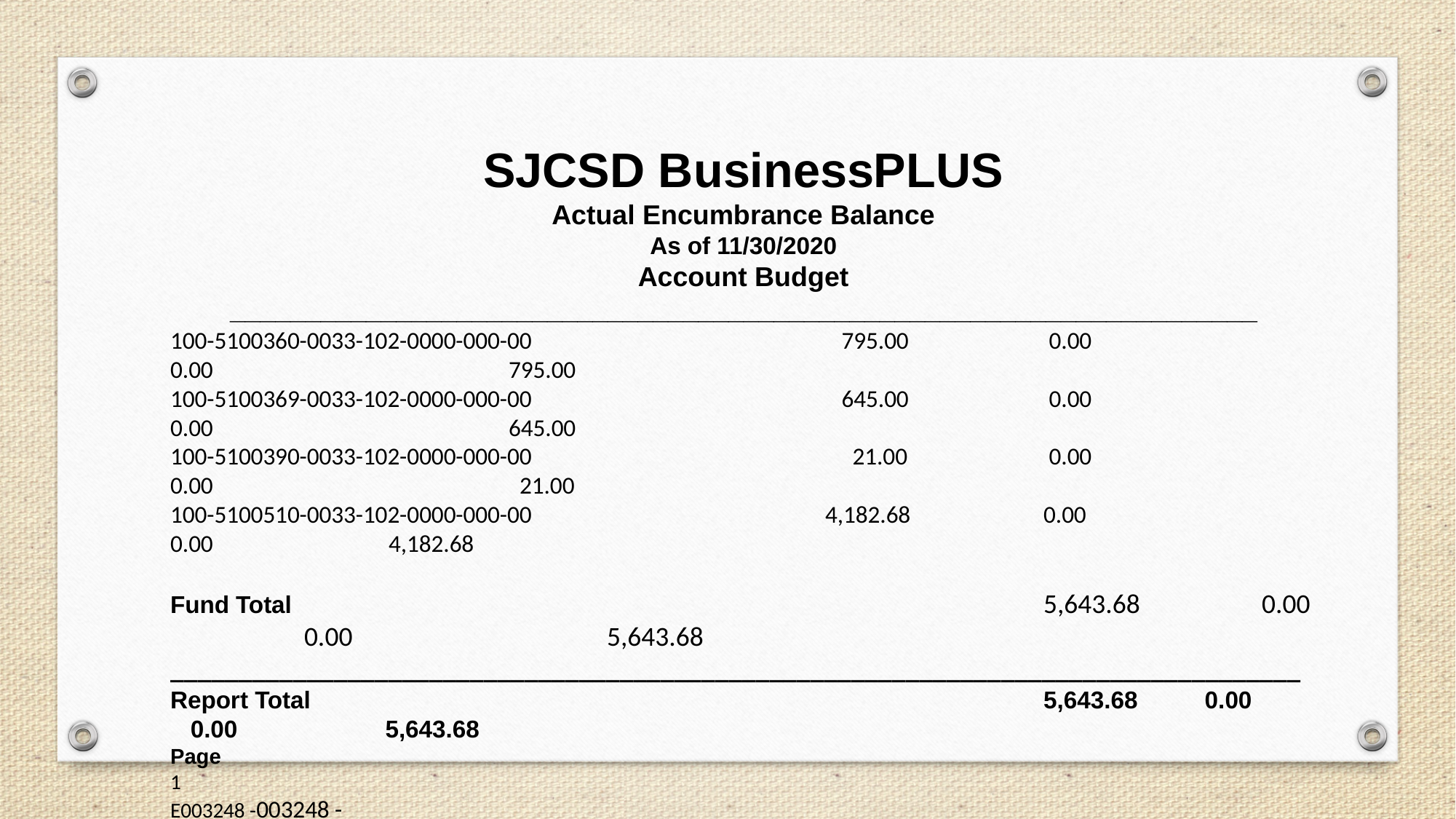

SJCSD BusinessPLUS
Actual Encumbrance Balance
As of 11/30/2020
Account Budget
____________________________________________________________________
100-5100360-0033-102-0000-000-00 			   795.00		 0.00 		     0.00 			  795.00
100-5100369-0033-102-0000-000-00 			   645.00		 0.00 		     0.00			  645.00
100-5100390-0033-102-0000-000-00 			     21.00		 0.00 		     0.00			    21.00
100-5100510-0033-102-0000-000-00 			4,182.68	 	0.00 		     0.00 	           	4,182.68

Fund Total 							5,643.68 		0.00 	    0.00 			5,643.68
___________________________________________________________________________________
Report Total 							5,643.68          0.00             0.00                      5,643.68
Page
1
E003248 -003248 -